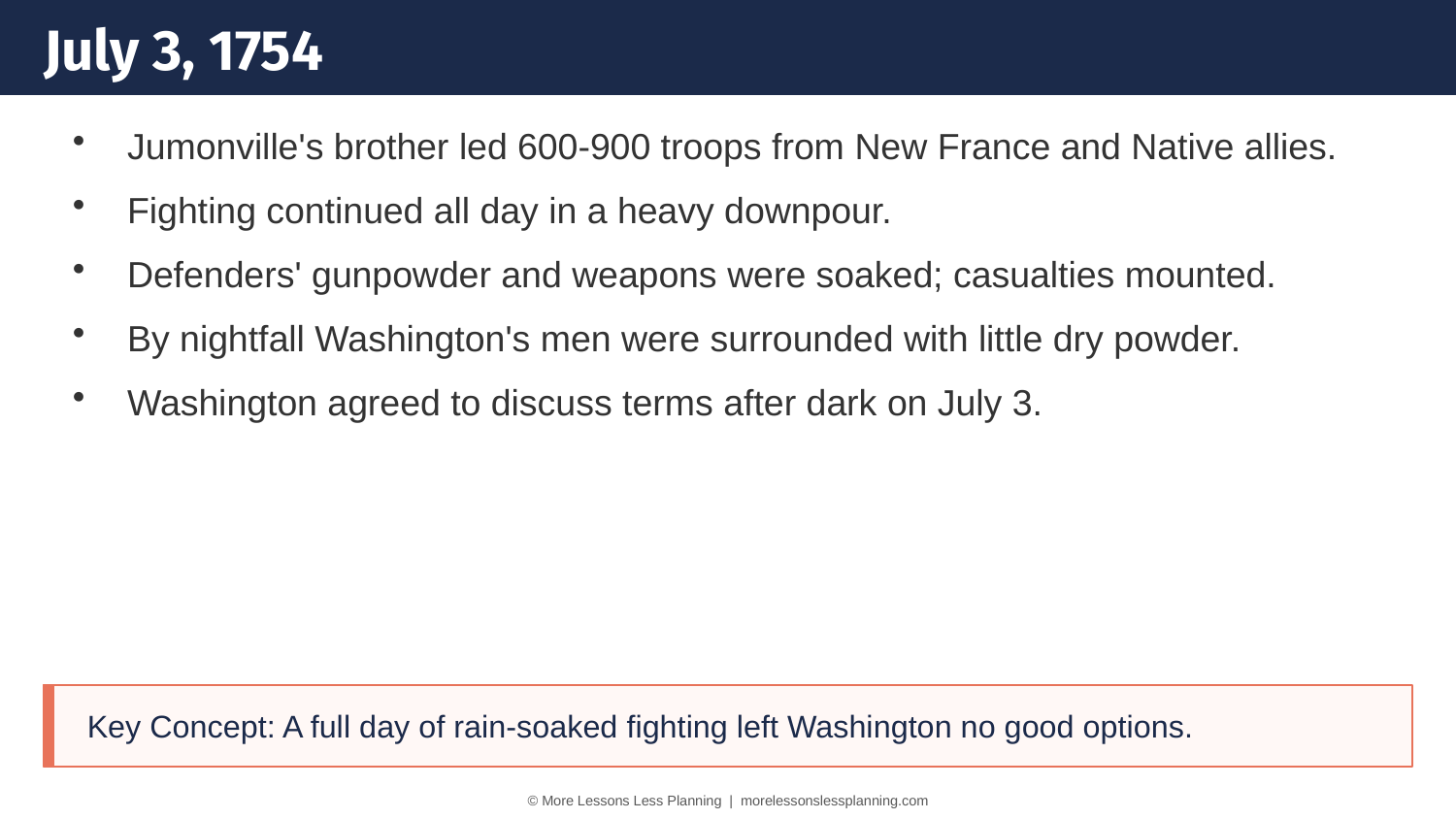

July 3, 1754
Jumonville's brother led 600-900 troops from New France and Native allies.
Fighting continued all day in a heavy downpour.
Defenders' gunpowder and weapons were soaked; casualties mounted.
By nightfall Washington's men were surrounded with little dry powder.
Washington agreed to discuss terms after dark on July 3.

Key Concept: A full day of rain-soaked fighting left Washington no good options.
© More Lessons Less Planning  |  morelessonslessplanning.com